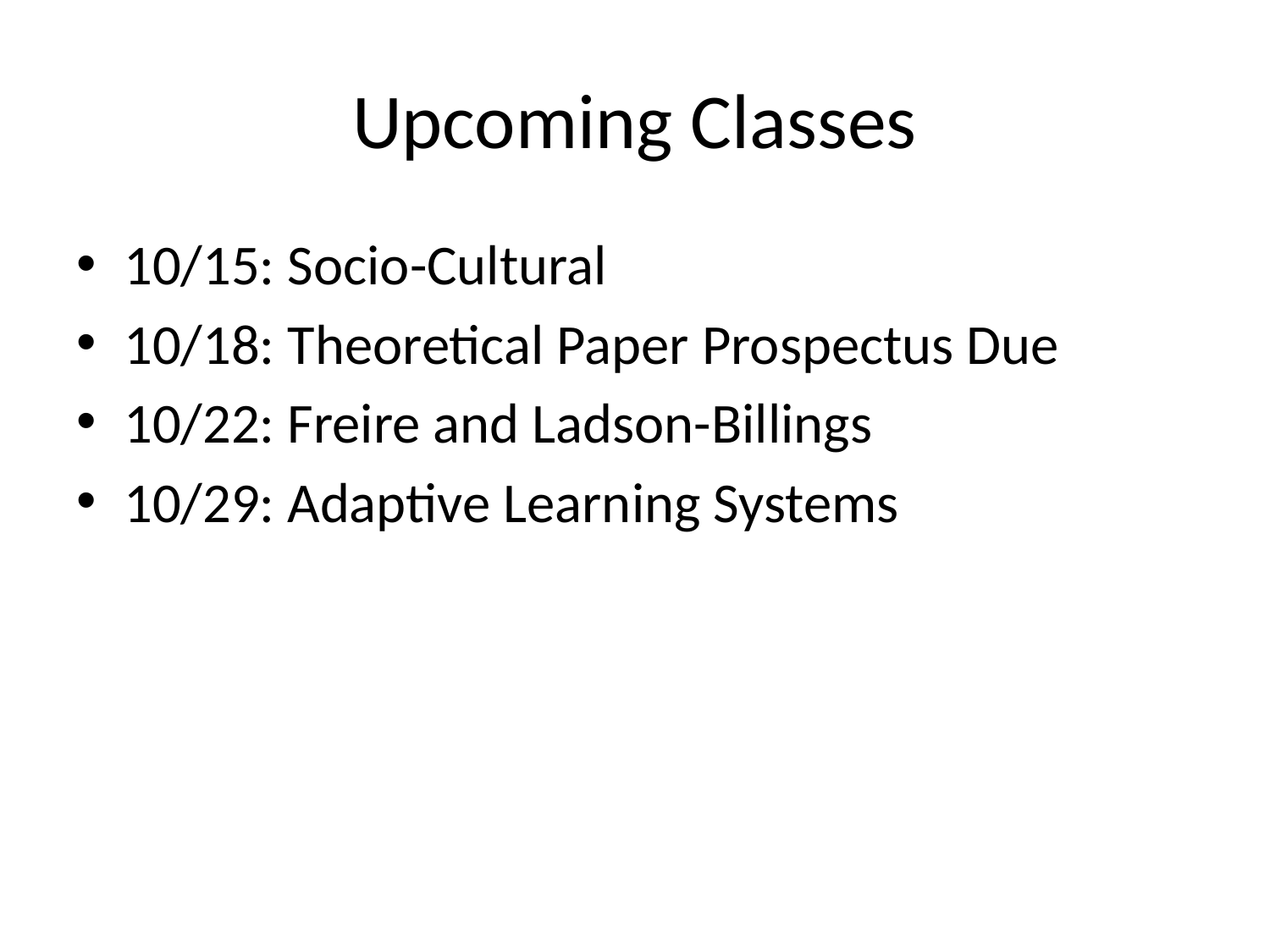

# Upcoming Classes
10/15: Socio-Cultural
10/18: Theoretical Paper Prospectus Due
10/22: Freire and Ladson-Billings
10/29: Adaptive Learning Systems